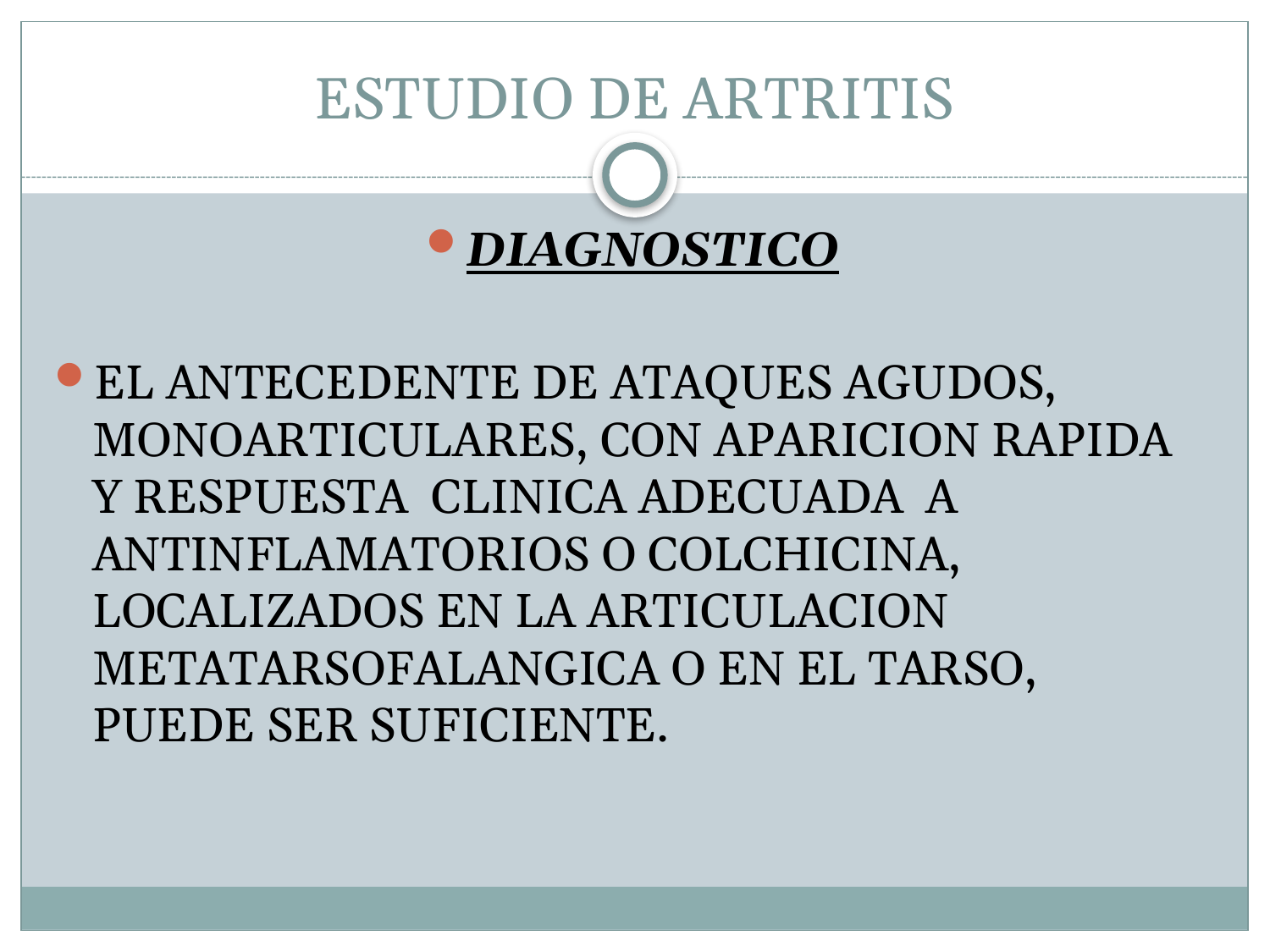

# ESTUDIO DE ARTRITIS
DIAGNOSTICO

EL ANTECEDENTE DE ATAQUES AGUDOS, MONOARTICULARES, CON APARICION RAPIDA Y RESPUESTA  CLINICA ADECUADA  A ANTINFLAMATORIOS O COLCHICINA, LOCALIZADOS EN LA ARTICULACION METATARSOFALANGICA O EN EL TARSO, PUEDE SER SUFICIENTE.